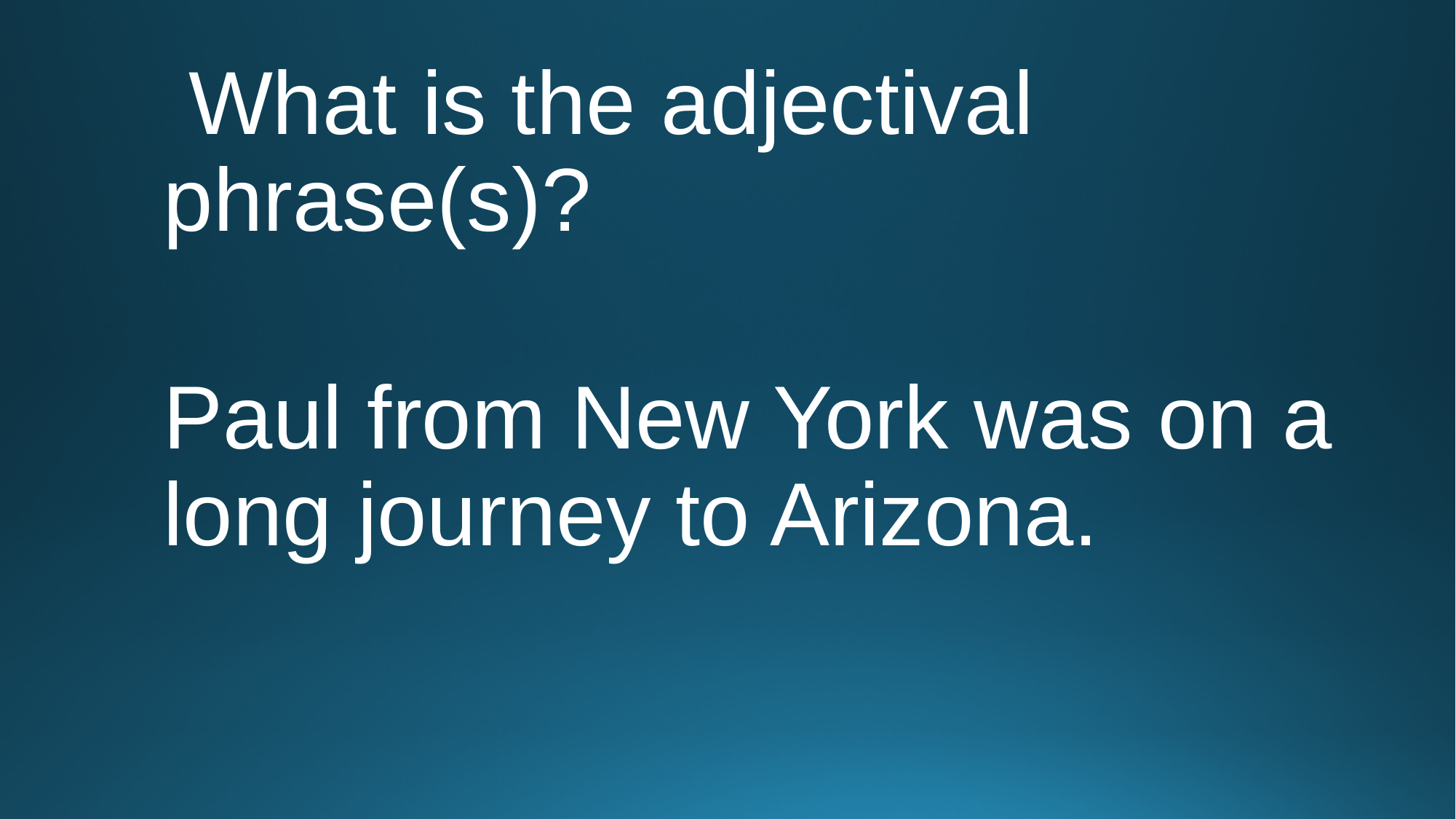

What is the adjectival phrase(s)?

Paul from New York was on a long journey to Arizona.